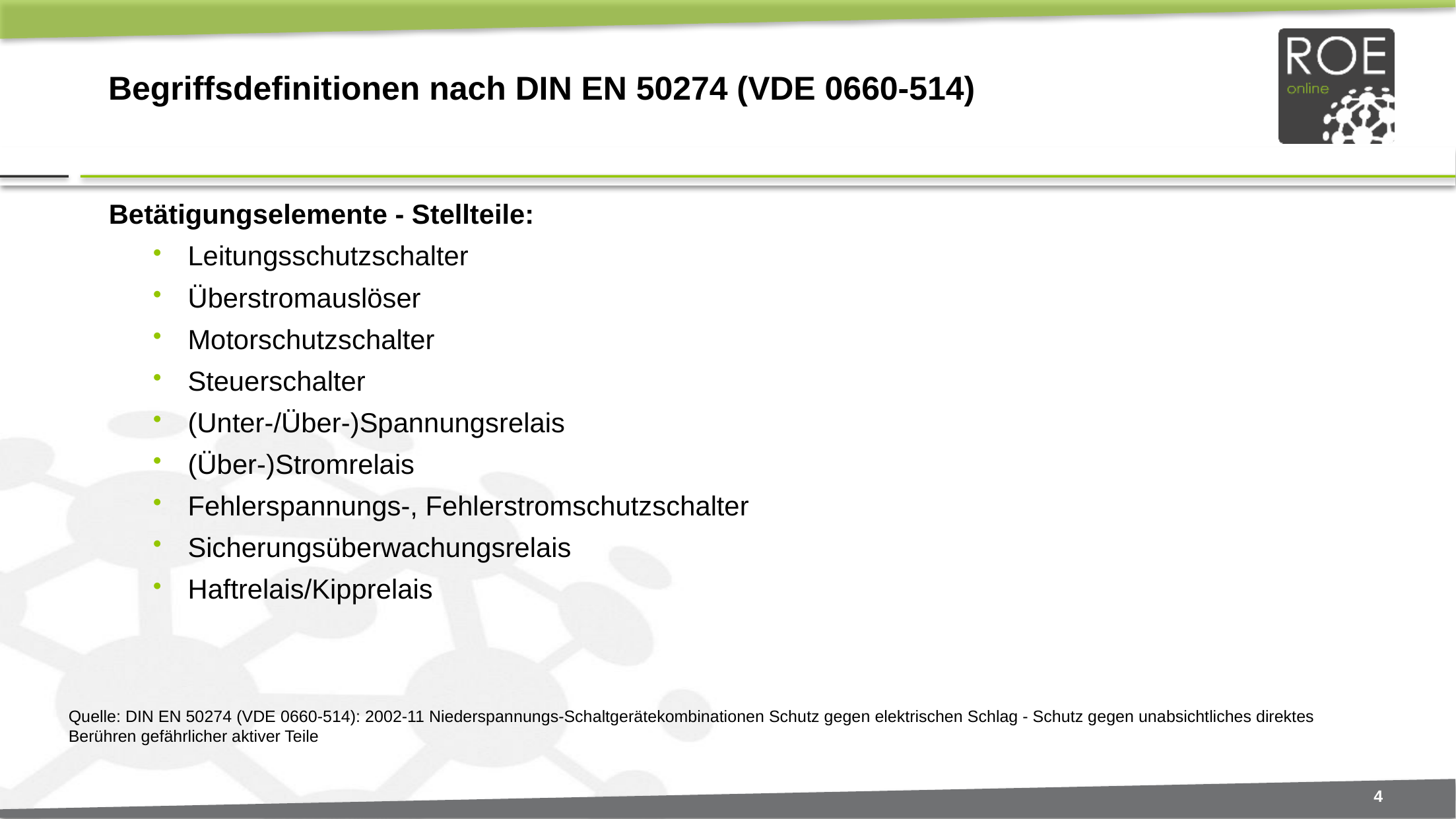

# Begriffsdefinitionen nach DIN EN 50274 (VDE 0660-514)
Betätigungselemente - Stellteile:
Leitungsschutzschalter
Überstromauslöser
Motorschutzschalter
Steuerschalter
(Unter-/Über-)Spannungsrelais
(Über-)Stromrelais
Fehlerspannungs-, Fehlerstromschutzschalter
Sicherungsüberwachungsrelais
Haftrelais/Kipprelais

Quelle: DIN EN 50274 (VDE 0660-514): 2002-11 Niederspannungs-Schaltgerätekombinationen Schutz gegen elektrischen Schlag - Schutz gegen unabsichtliches direktes Berühren gefährlicher aktiver Teile
4